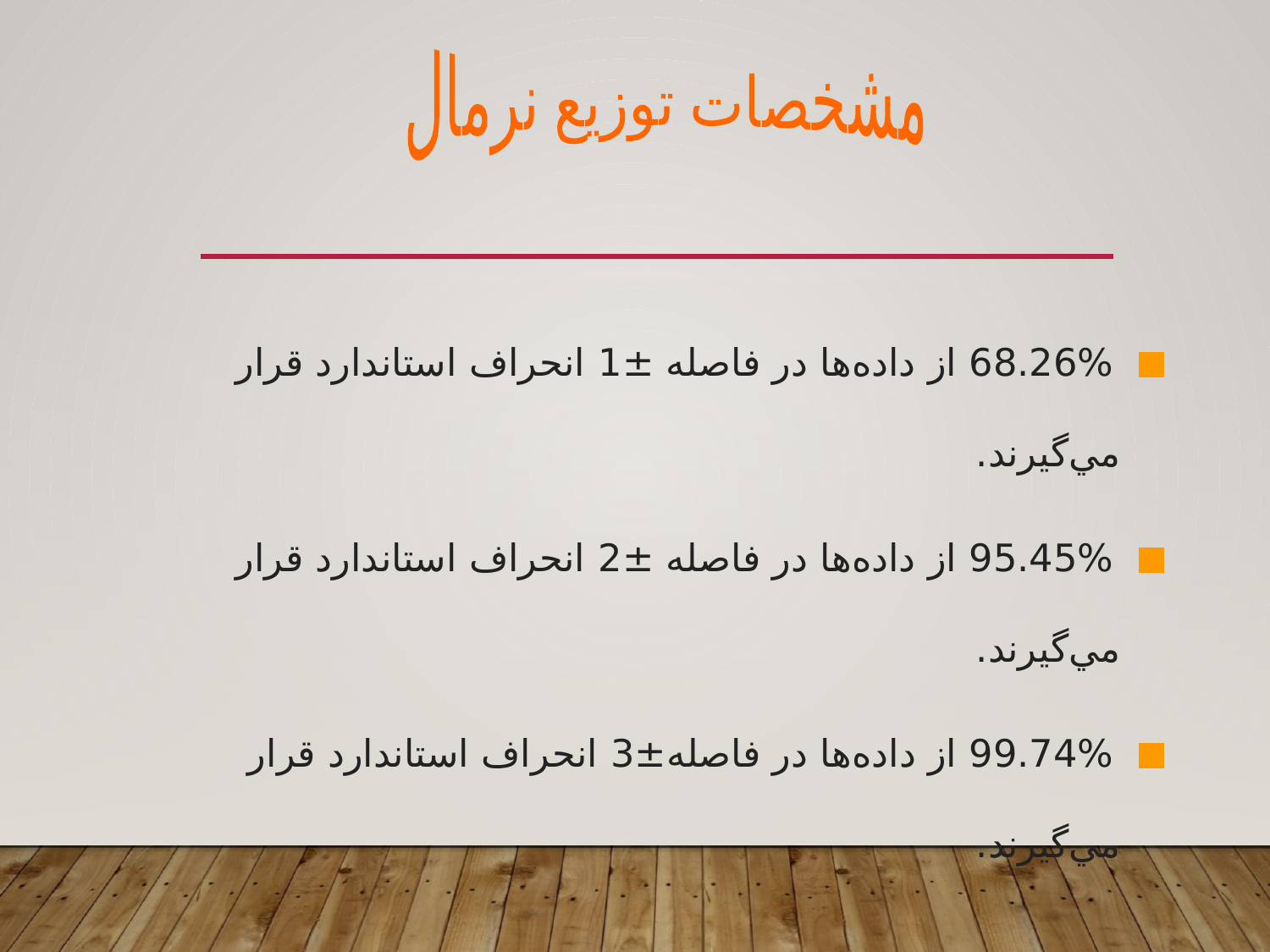

مشخصات توزيع نرمال
68.26% از داده‌ها در فاصله ±1 انحراف استاندارد قرار مي‌گيرند.
95.45% از داده‌ها در فاصله ±2 انحراف استاندارد قرار مي‌گيرند.
99.74% از داده‌ها در فاصله±3 انحراف استاندارد قرار مي‌گيرند.